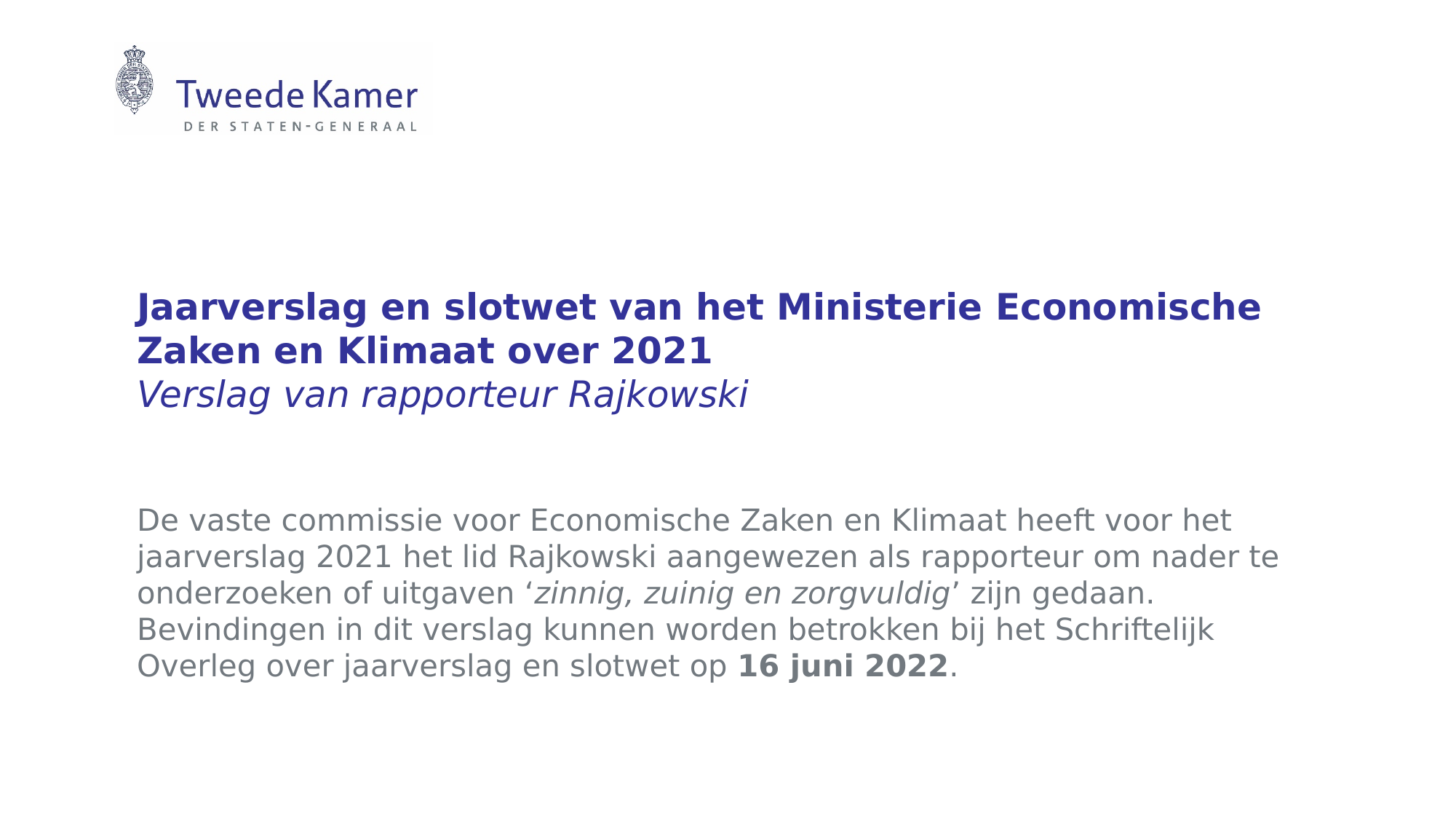

# Jaarverslag en slotwet van het Ministerie Economische Zaken en Klimaat over 2021 Verslag van rapporteur Rajkowski
De vaste commissie voor Economische Zaken en Klimaat heeft voor het jaarverslag 2021 het lid Rajkowski aangewezen als rapporteur om nader te onderzoeken of uitgaven ‘zinnig, zuinig en zorgvuldig’ zijn gedaan. Bevindingen in dit verslag kunnen worden betrokken bij het Schriftelijk Overleg over jaarverslag en slotwet op 16 juni 2022.